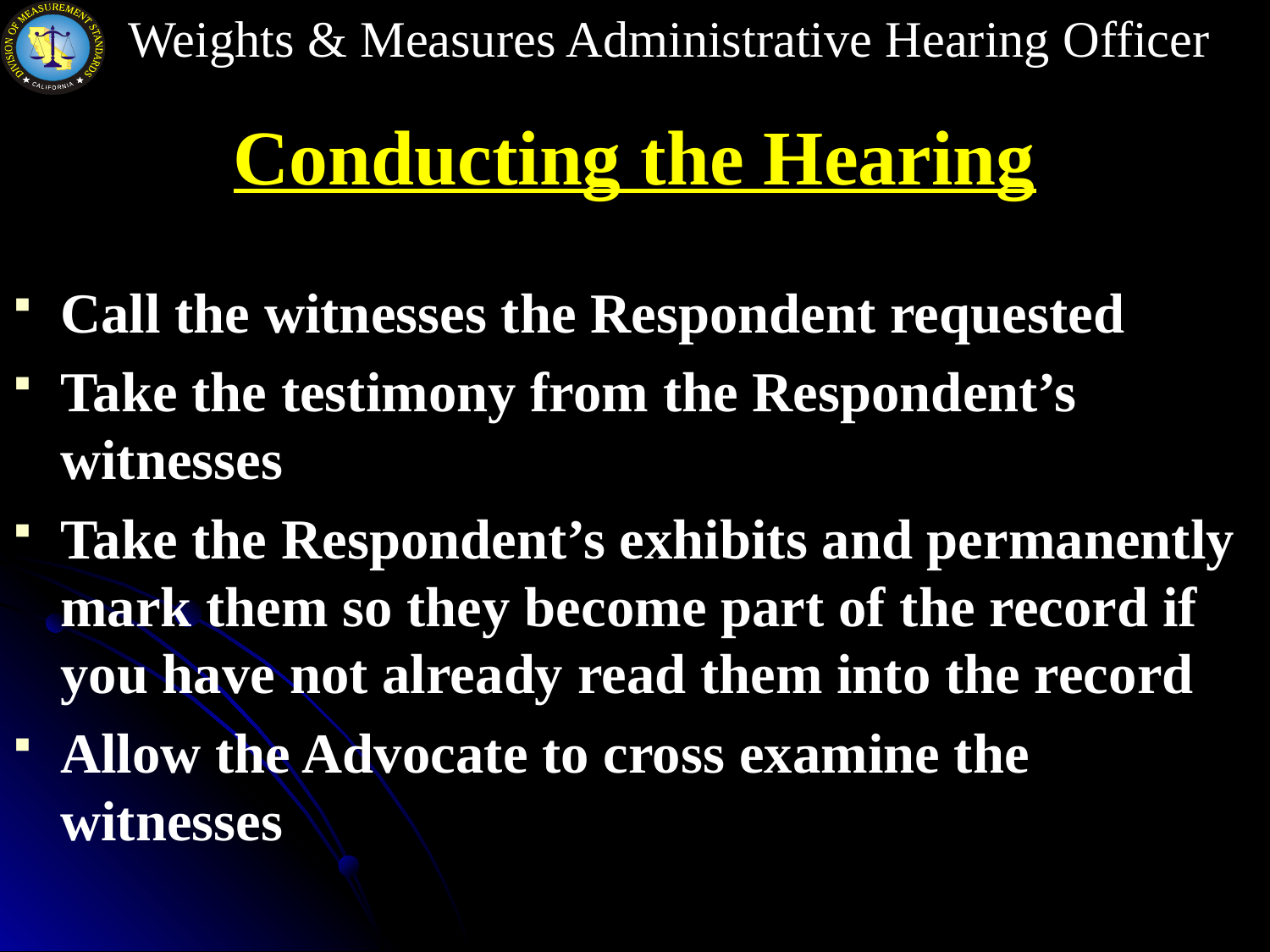

# Conducting the Hearing
Call the witnesses the Respondent requested
Take the testimony from the Respondent’s witnesses
Take the Respondent’s exhibits and permanently mark them so they become part of the record if you have not already read them into the record
Allow the Advocate to cross examine the witnesses